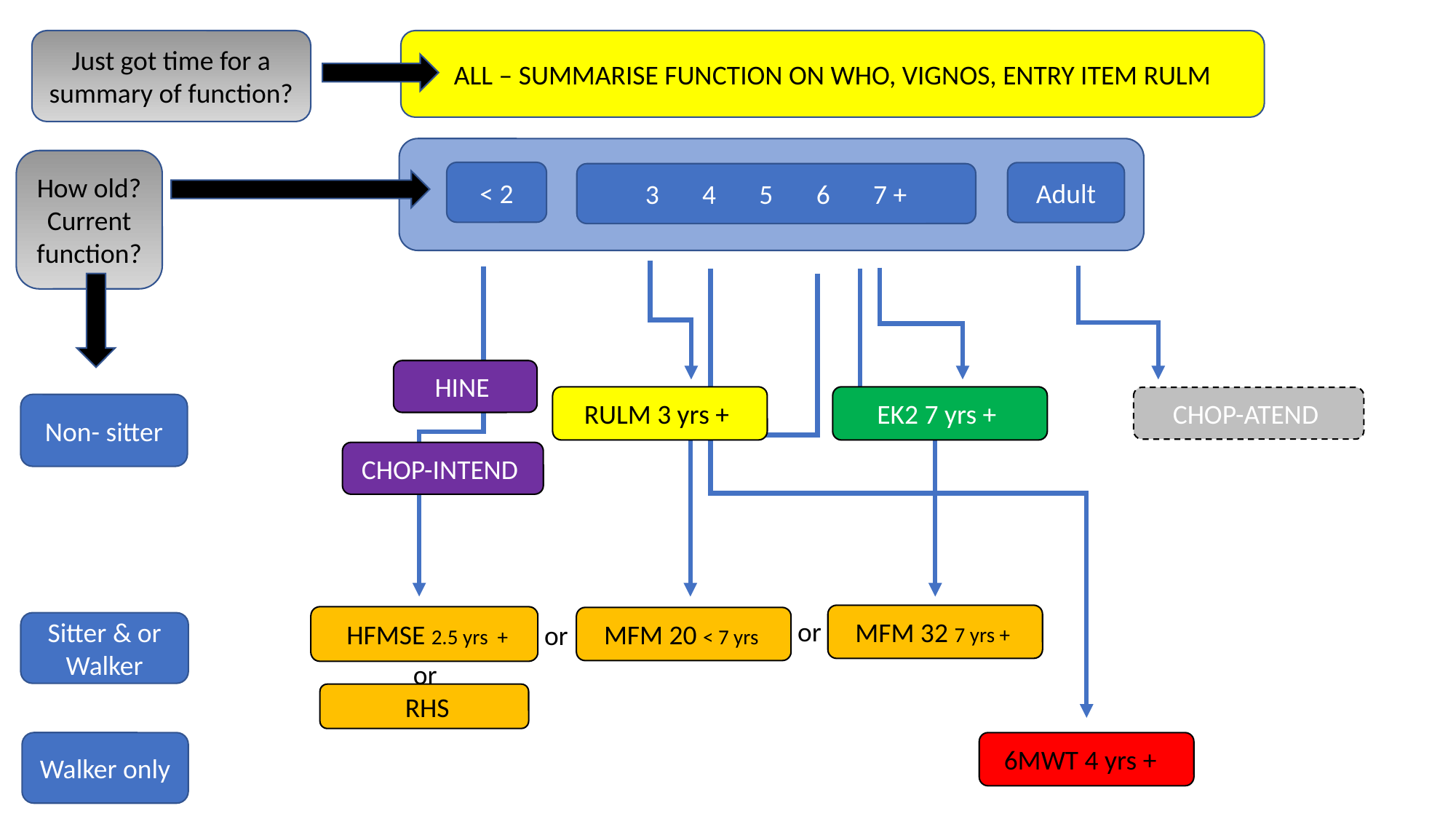

Just got time for a summary of function?
ALL – SUMMARISE FUNCTION ON WHO, VIGNOS, ENTRY ITEM RULM

How old?
Current function?
< 2
Adult
3       4       5       6       7 +

HINE
RULM 3 yrs +
EK2 7 yrs +
CHOP-ATEND
Non- sitter
CHOP-INTEND
MFM 32 7 yrs +
 HFMSE 2.5 yrs  +
MFM 20 < 7 yrs
or
Sitter & or Walker
or
or
 RHS
Walker only
6MWT 4 yrs +